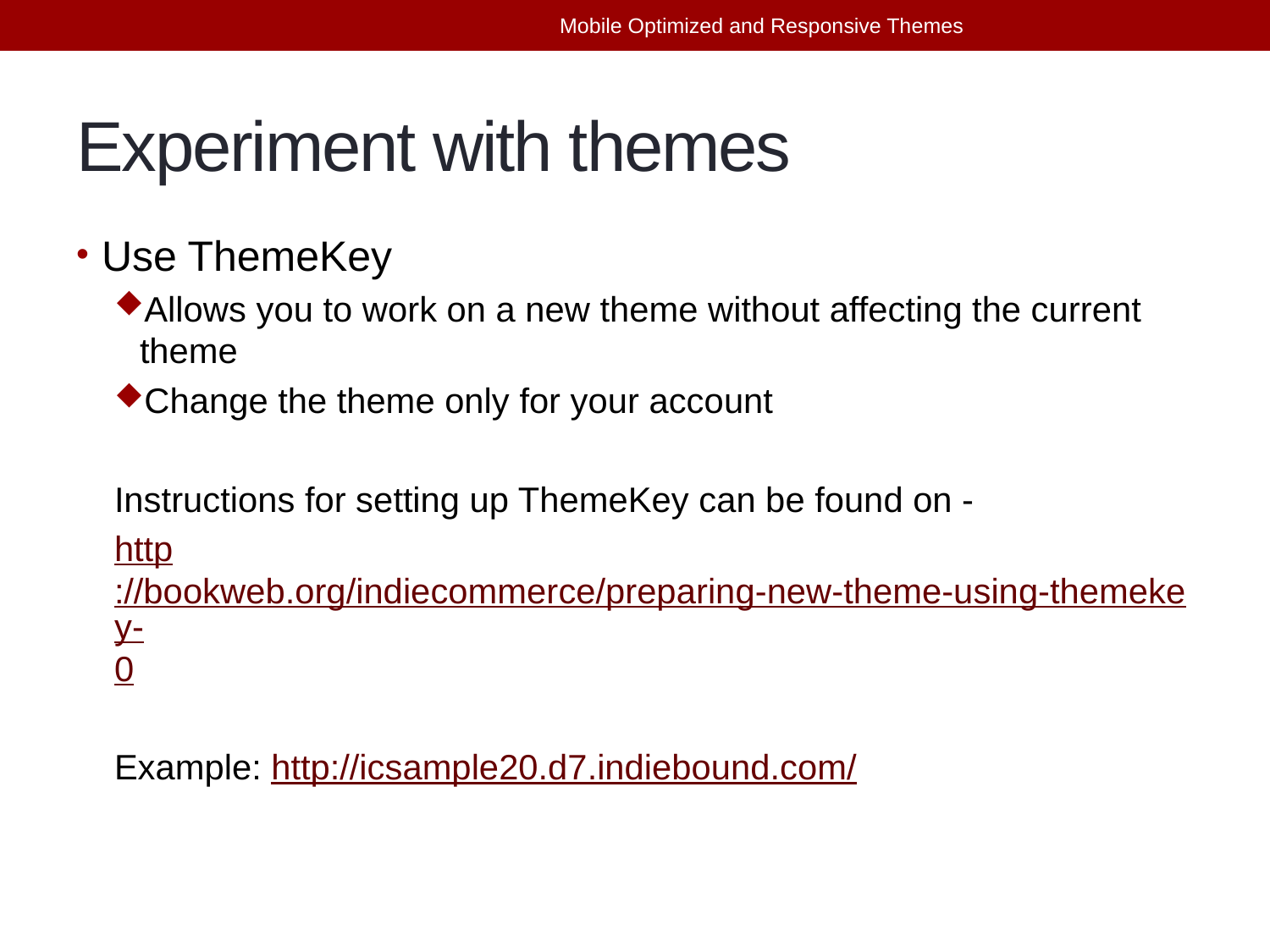

Mobile Optimized and Responsive Themes
# Experiment with themes
Use ThemeKey
Allows you to work on a new theme without affecting the current theme
Change the theme only for your account

Instructions for setting up ThemeKey can be found on -
http://bookweb.org/indiecommerce/preparing-new-theme-using-themekey-0

Example: http://icsample20.d7.indiebound.com/